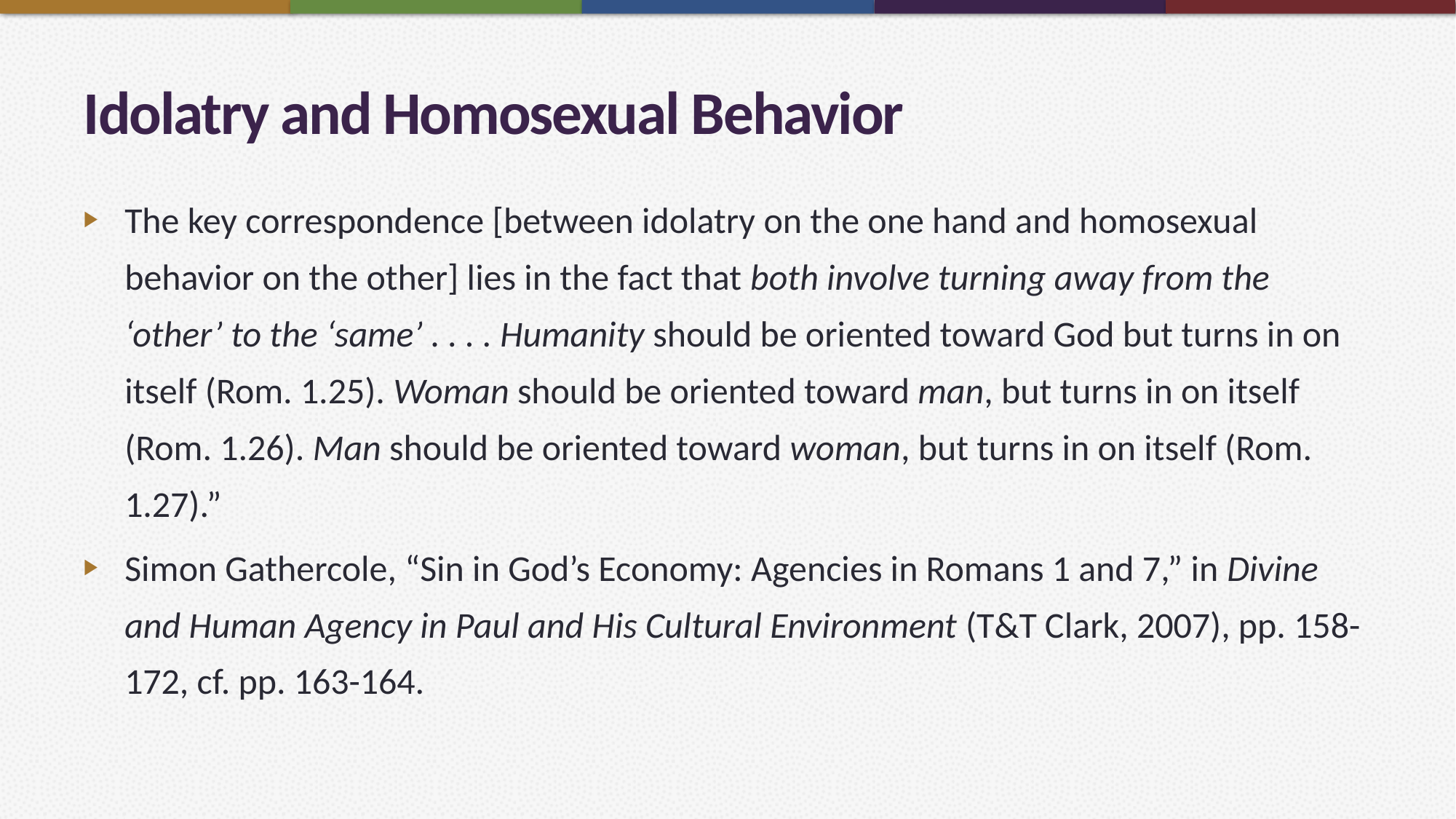

# Idolatry and Homosexual Behavior
The key correspondence [between idolatry on the one hand and homosexual behavior on the other] lies in the fact that both involve turning away from the ‘other’ to the ‘same’ . . . . Humanity should be oriented toward God but turns in on itself (Rom. 1.25). Woman should be oriented toward man, but turns in on itself (Rom. 1.26). Man should be oriented toward woman, but turns in on itself (Rom. 1.27).”
Simon Gathercole, “Sin in God’s Economy: Agencies in Romans 1 and 7,” in Divine and Human Agency in Paul and His Cultural Environment (T&T Clark, 2007), pp. 158-172, cf. pp. 163-164.